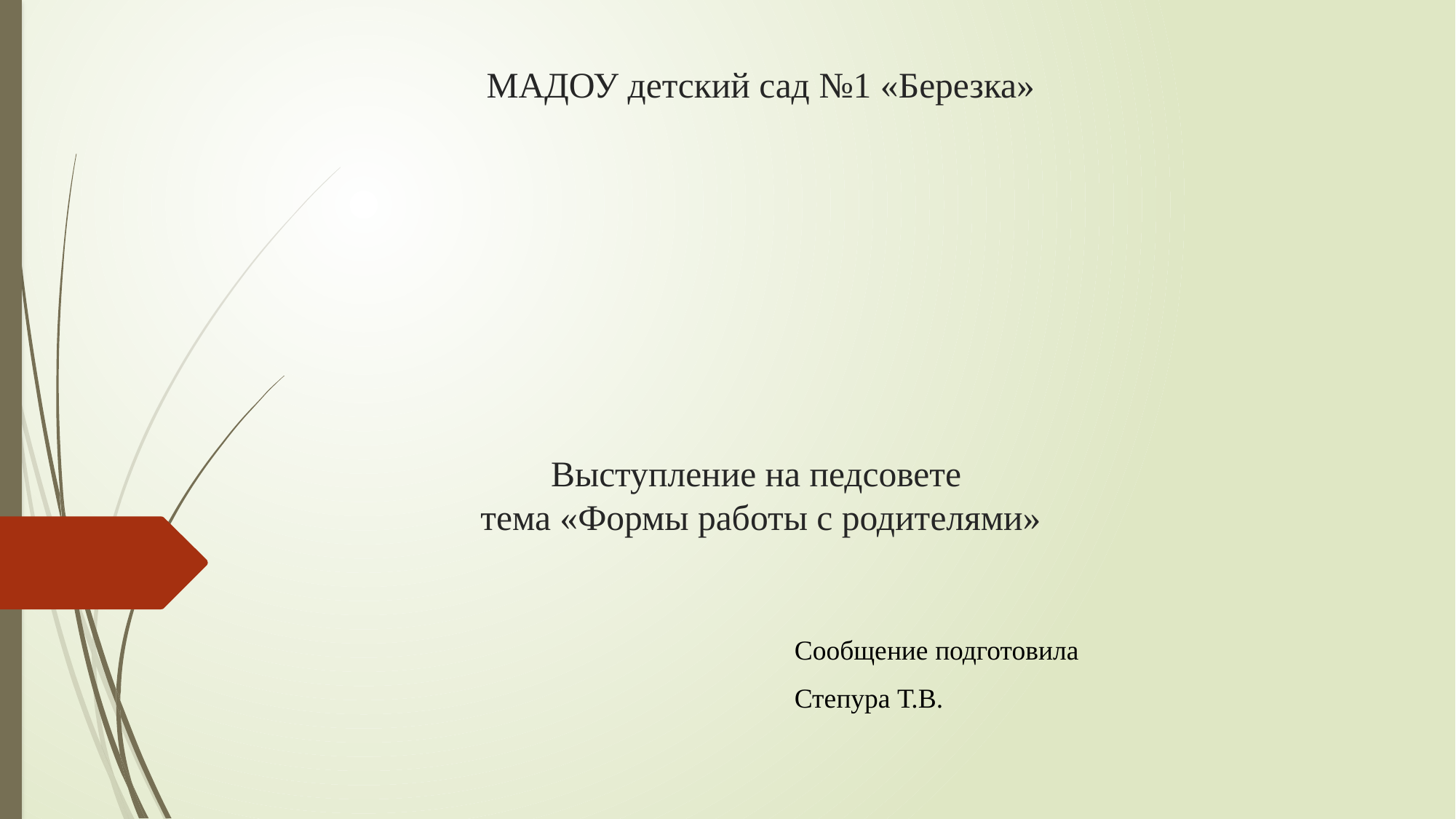

# МАДОУ детский сад №1 «Березка» Выступление на педсовете тема «Формы работы с родителями»
Сообщение подготовила
Степура Т.В.